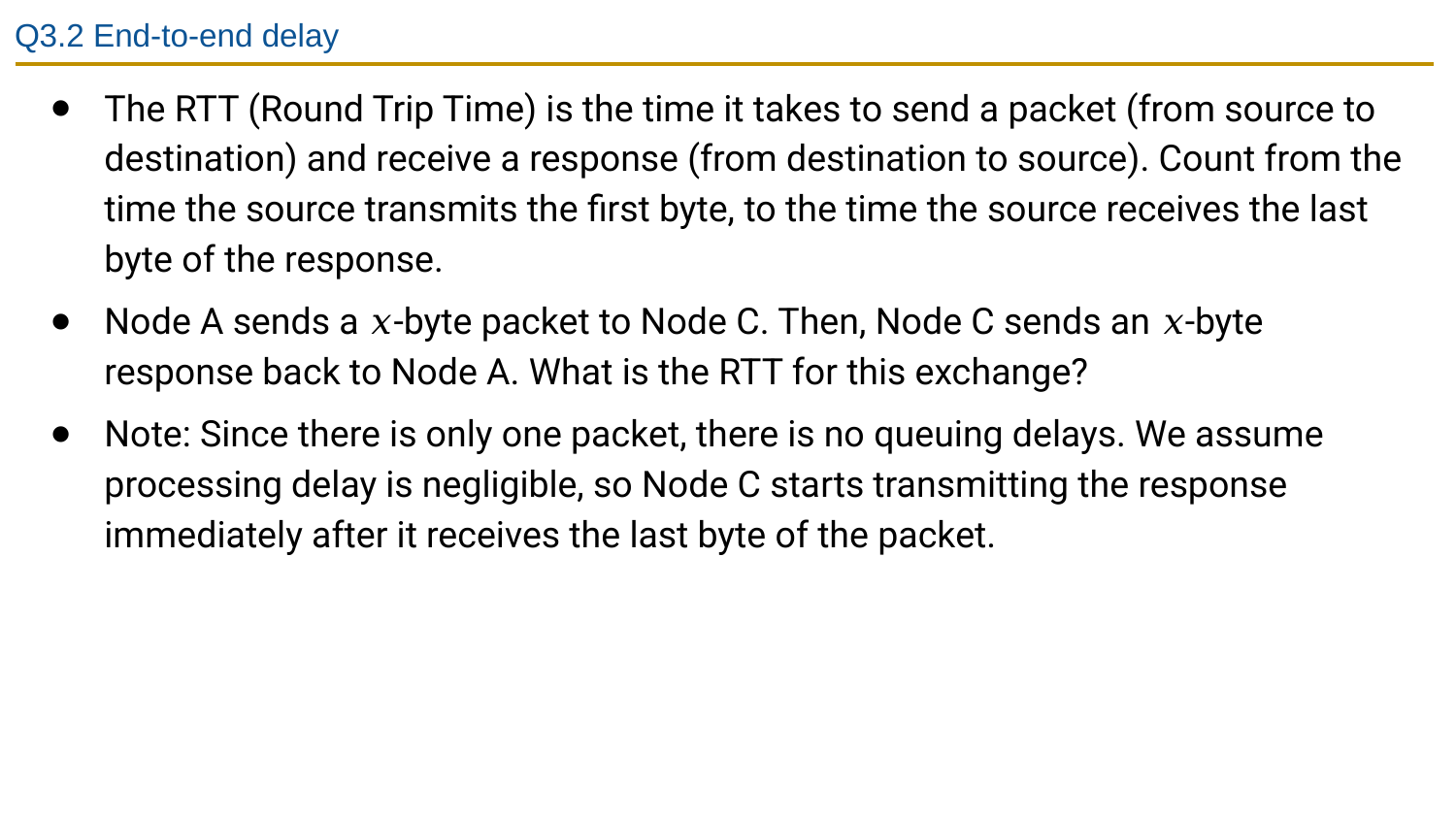

# Q3.2 End-­to­‐end delay
The RTT (Round Trip Time) is the time it takes to send a packet (from source to destination) and receive a response (from destination to source). Count from the time the source transmits the first byte, to the time the source receives the last byte of the response.
Node A sends a 𝑥-byte packet to Node C. Then, Node C sends an 𝑥-byte response back to Node A. What is the RTT for this exchange?
Note: Since there is only one packet, there is no queuing delays. We assume processing delay is negligible, so Node C starts transmitting the response immediately after it receives the last byte of the packet.